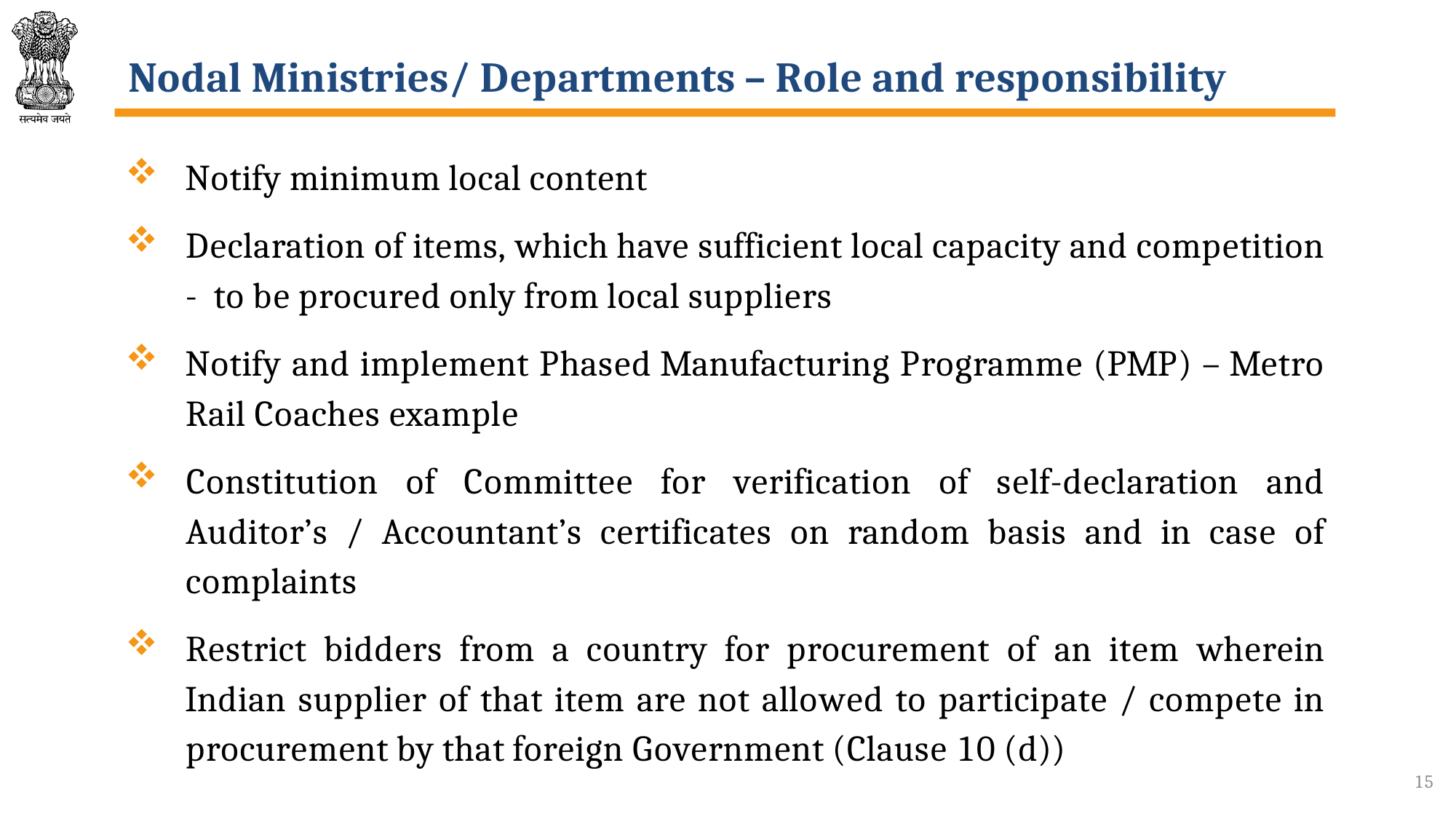

# Nodal Ministries/ Departments – Role and responsibility

Notify minimum local content
Declaration of items, which have sufficient local capacity and competition -  to be procured only from local suppliers
Notify and implement Phased Manufacturing Programme (PMP) – Metro Rail Coaches example
Constitution of Committee for verification of self-declaration and Auditor’s / Accountant’s certificates on random basis and in case of complaints
Restrict bidders from a country for procurement of an item wherein Indian supplier of that item are not allowed to participate / compete in procurement by that foreign Government (Clause 10 (d))
15